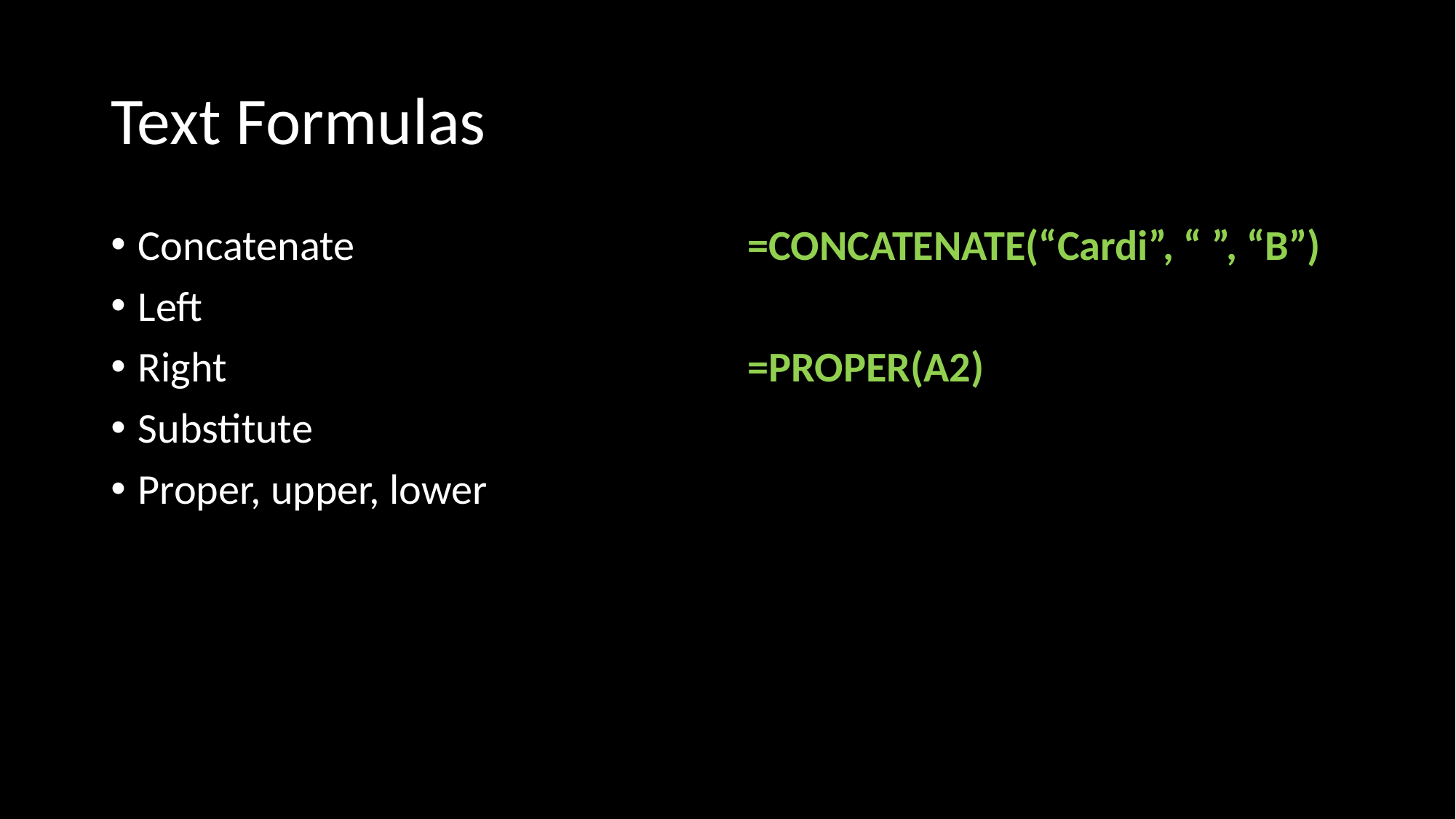

# Text Formulas
Concatenate
Left
Right
Substitute
Proper, upper, lower
=CONCATENATE(“Cardi”, “ ”, “B”)

=PROPER(A2)